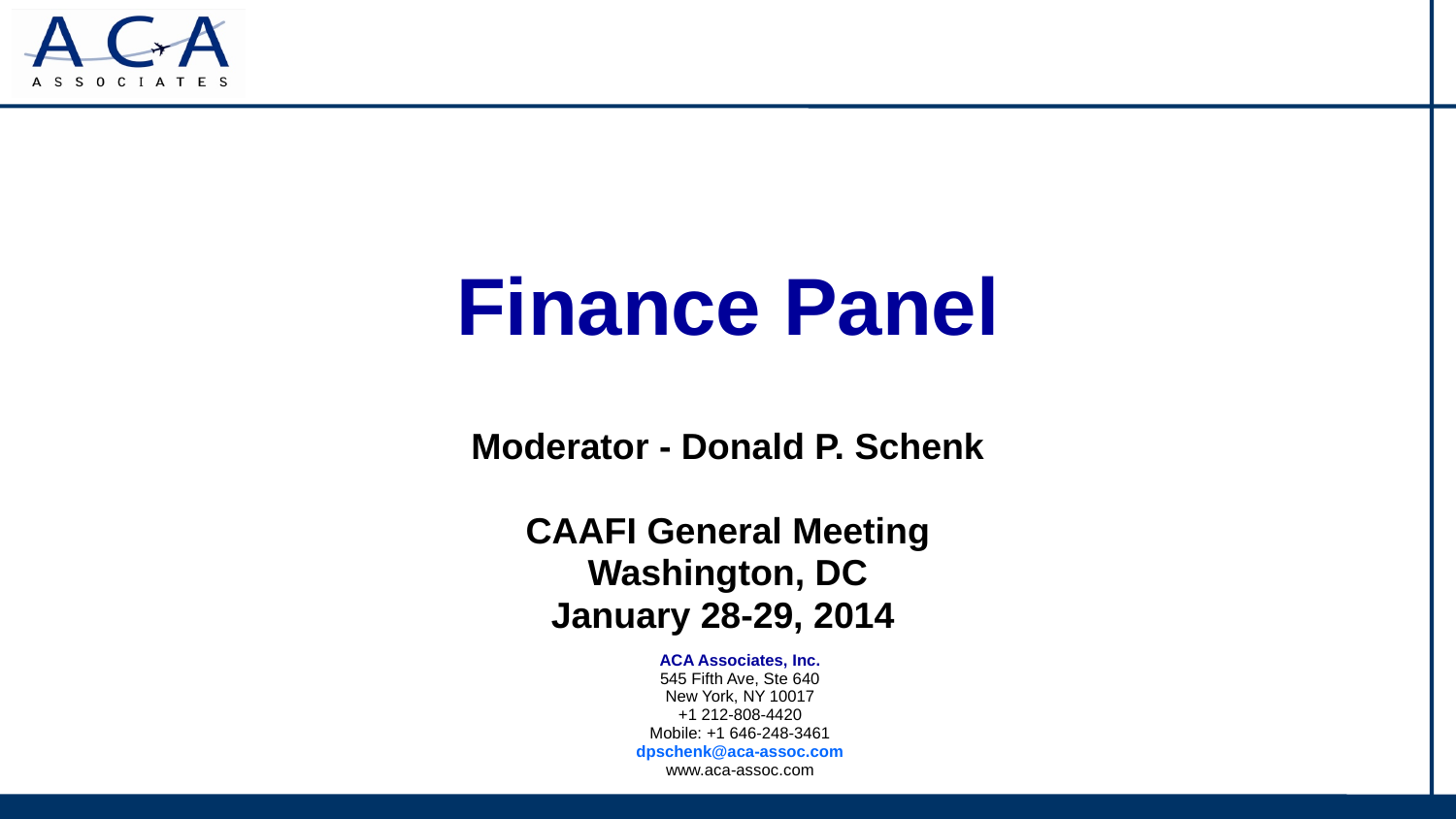

# Finance Panel

Moderator - Donald P. Schenk

CAAFI General Meeting
Washington, DC
January 28-29, 2014
| ACA Associates, Inc. 545 Fifth Ave, Ste 640 New York, NY 10017 +1 212-808-4420 Mobile: +1 646-248-3461 dpschenk@aca-assoc.com www.aca-assoc.com |
| --- |